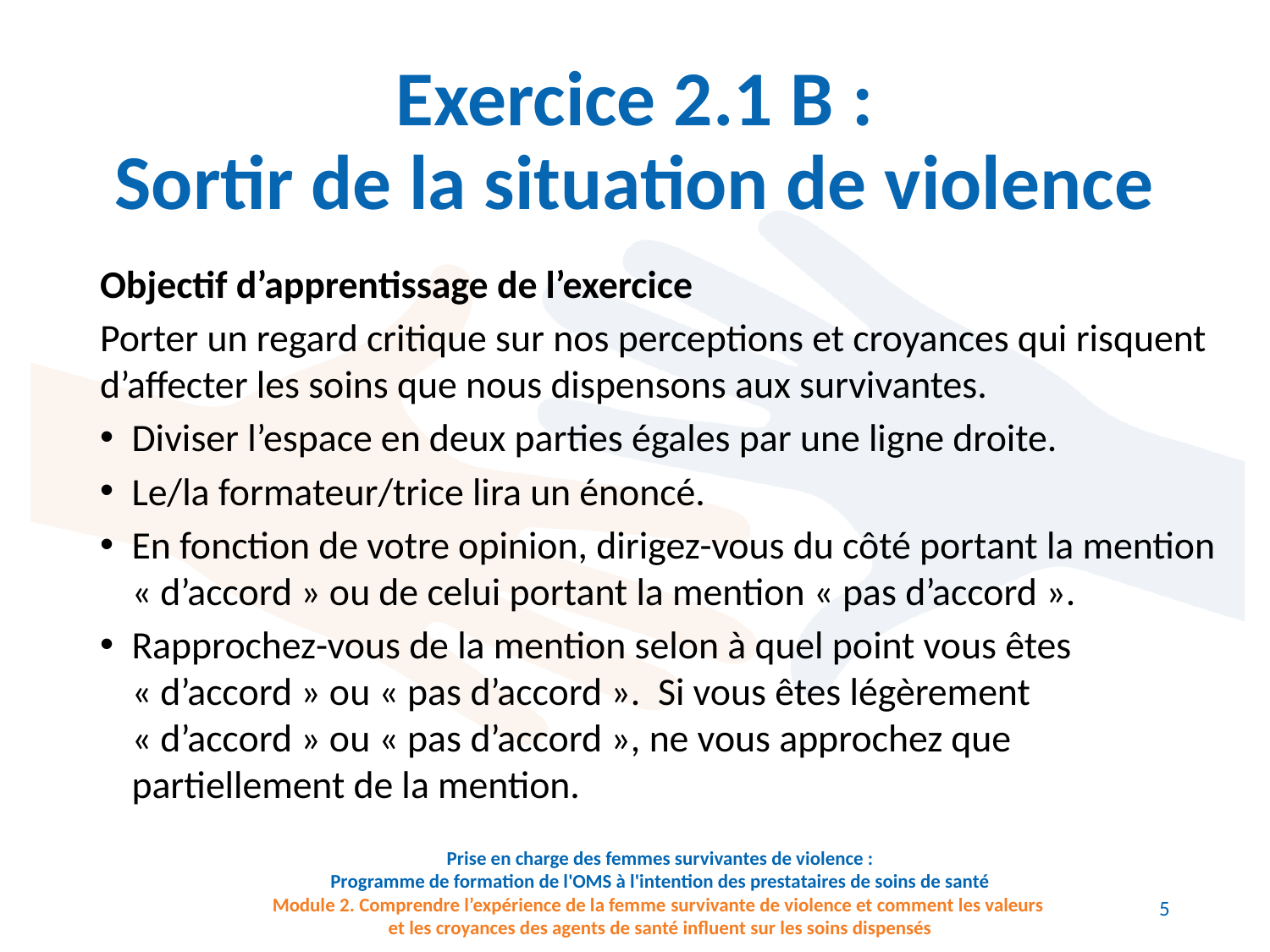

# Exercice 2.1 B : Sortir de la situation de violence
Objectif d’apprentissage de l’exercice
Porter un regard critique sur nos perceptions et croyances qui risquent d’affecter les soins que nous dispensons aux survivantes.
Diviser l’espace en deux parties égales par une ligne droite.
Le/la formateur/trice lira un énoncé.
En fonction de votre opinion, dirigez-vous du côté portant la mention « d’accord » ou de celui portant la mention « pas d’accord ».
Rapprochez-vous de la mention selon à quel point vous êtes « d’accord » ou « pas d’accord ».  Si vous êtes légèrement « d’accord » ou « pas d’accord », ne vous approchez que partiellement de la mention.
Prise en charge des femmes survivantes de violence :
Programme de formation de l'OMS à l'intention des prestataires de soins de santé
Module 2. Comprendre l’expérience de la femme survivante de violence et comment les valeurs
et les croyances des agents de santé influent sur les soins dispensés
5